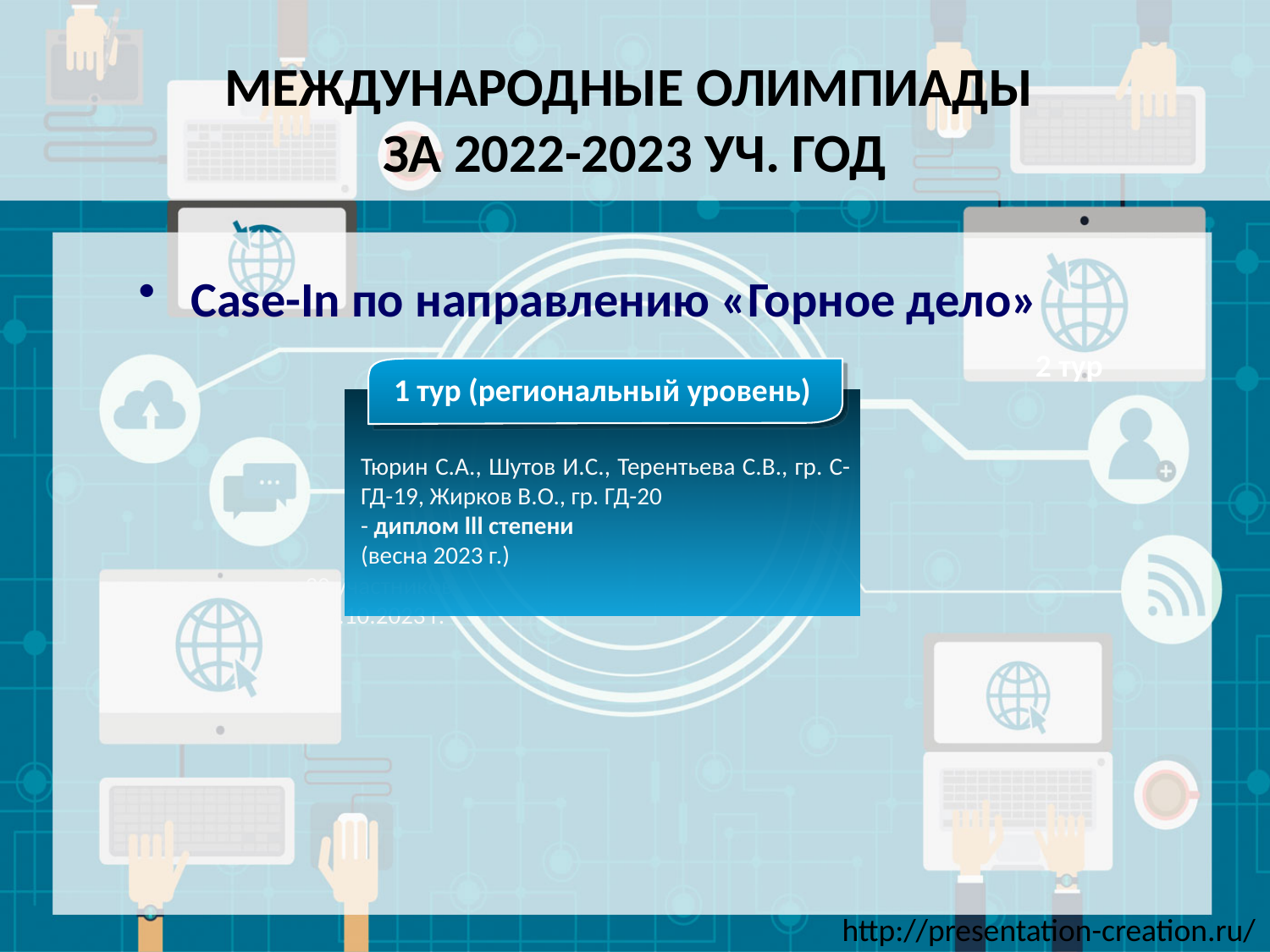

# МЕЖДУНАРОДНЫЕ ОЛИМПИАДЫ ЗА 2022-2023 УЧ. ГОД
  Case-In по направлению «Горное дело»
2 тур

1 тур (региональный уровень)

Тюрин С.А., Шутов И.С., Терентьева С.В., гр. С-ГД-19, Жирков В.О., гр. ГД-20
- диплом lll степени
(весна 2023 г.)
30 участников
18.10.2023 г.